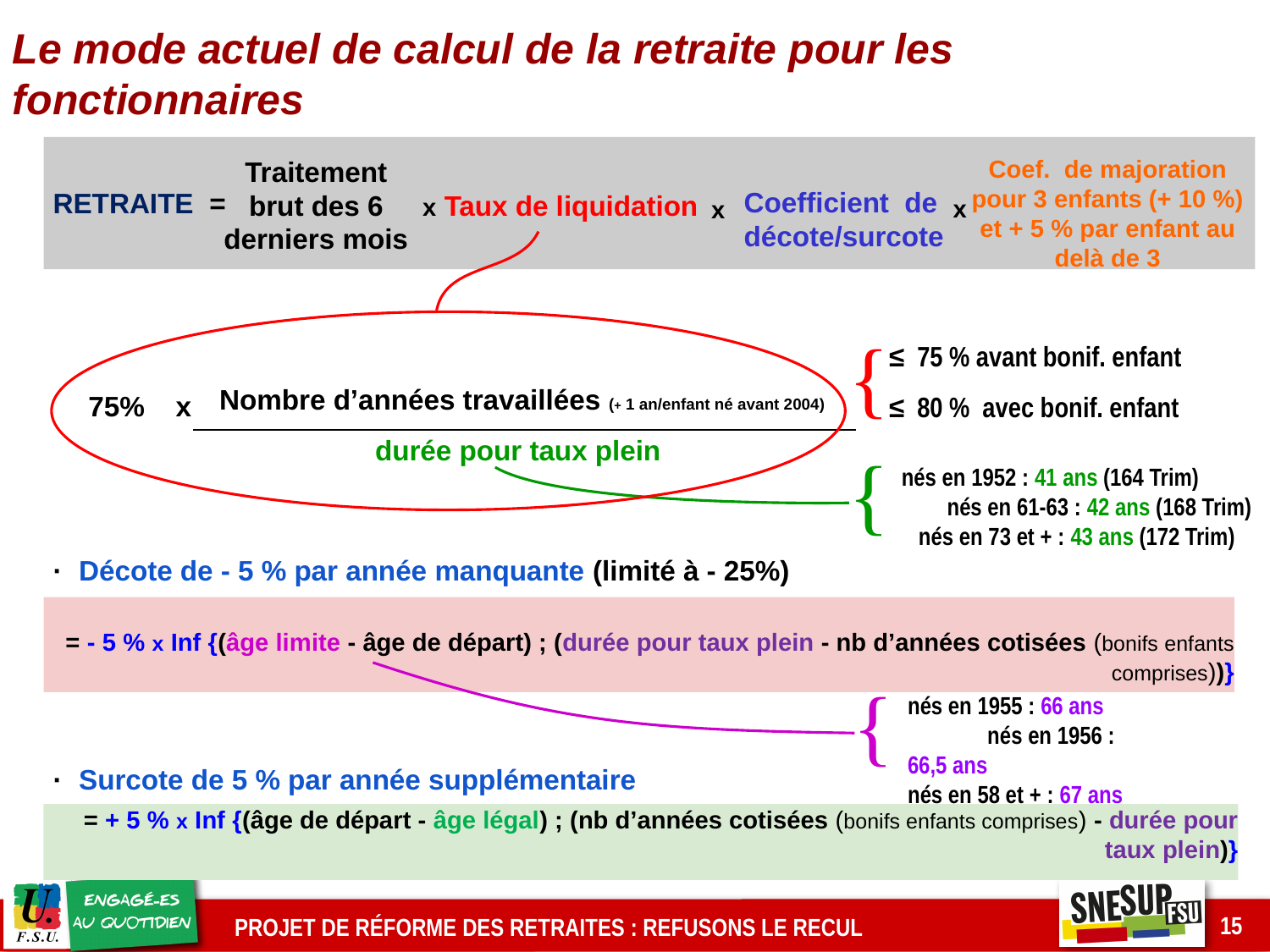

Le mode actuel de calcul de la retraite pour les fonctionnaires

RETRAITE  =
Coef.  de majoration pour 3 enfants (+ 10 %) et + 5 % par enfant au delà de 3
x
Traitement brut des 6 derniers mois
x Taux de liquidation
Coefficient  de décote/surcote
x

75%    x

Nombre d’années travaillées (+ 1 an/enfant né avant 2004)

durée pour taux plein
{
≤  75 % avant bonif. enfant
≤  80 %  avec bonif. enfant
{
nés en 1952 : 41 ans (164 Trim)                      nés en 61-63 : 42 ans (168 Trim)        nés en 73 et + : 43 ans (172 Trim)

∙	Décote de - 5 % par année manquante (limité à - 25%)

  = - 5 % x Inf {(âge limite - âge de départ) ; (durée pour taux plein - nb d’années cotisées (bonifs enfants comprises))}

{
nés en 1955 : 66 ans                      nés en 1956 : 66,5 ans                           nés en 58 et + : 67 ans
∙	Surcote de 5 % par année supplémentaire
    = + 5 % x Inf {(âge de départ - âge légal) ; (nb d’années cotisées (bonifs enfants comprises) - durée pour taux plein)}
15